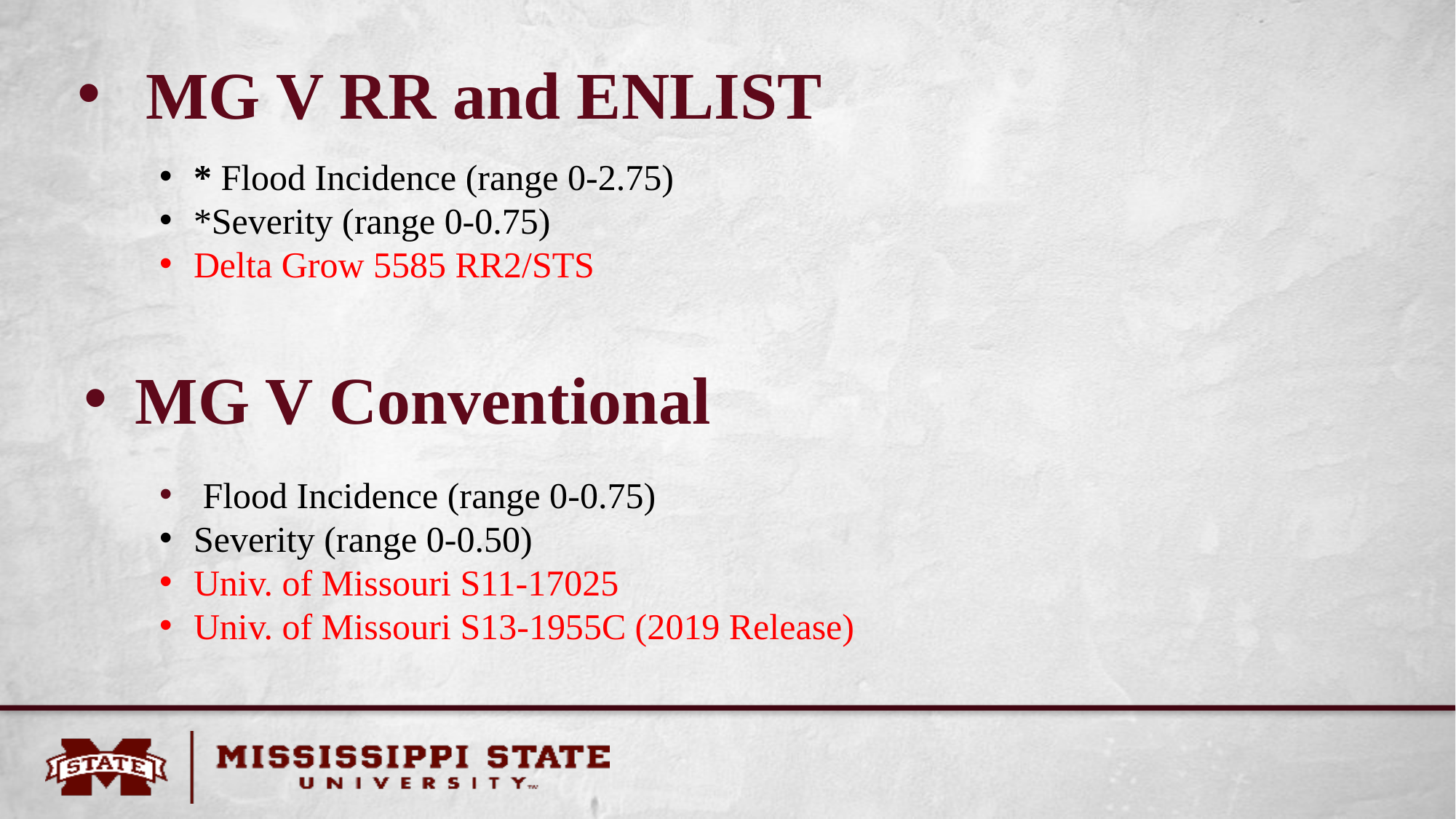

# MG V RR and ENLIST
* Flood Incidence (range 0-2.75)
*Severity (range 0-0.75)
Delta Grow 5585 RR2/STS

 MG V Conventional

 Flood Incidence (range 0-0.75)
Severity (range 0-0.50)
Univ. of Missouri S11-17025
Univ. of Missouri S13-1955C (2019 Release)